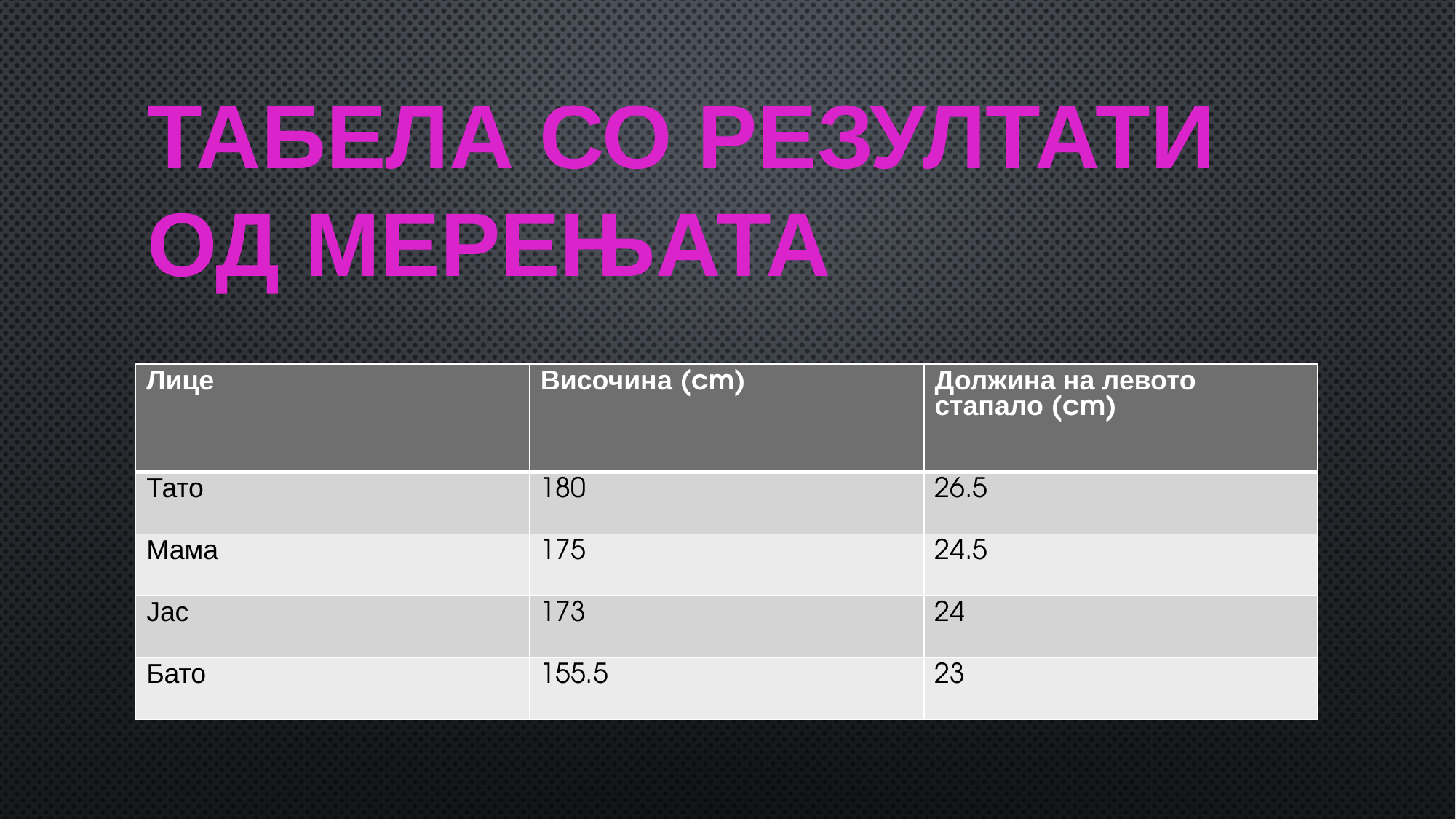

Табела со резултати од мерењата
| Лице | Височина (cm) | Должина на левото стапало (cm) |
| --- | --- | --- |
| Тато | 180 | 26.5 |
| Мама | 175 | 24.5 |
| Јас | 173 | 24 |
| Бато | 155.5 | 23 |